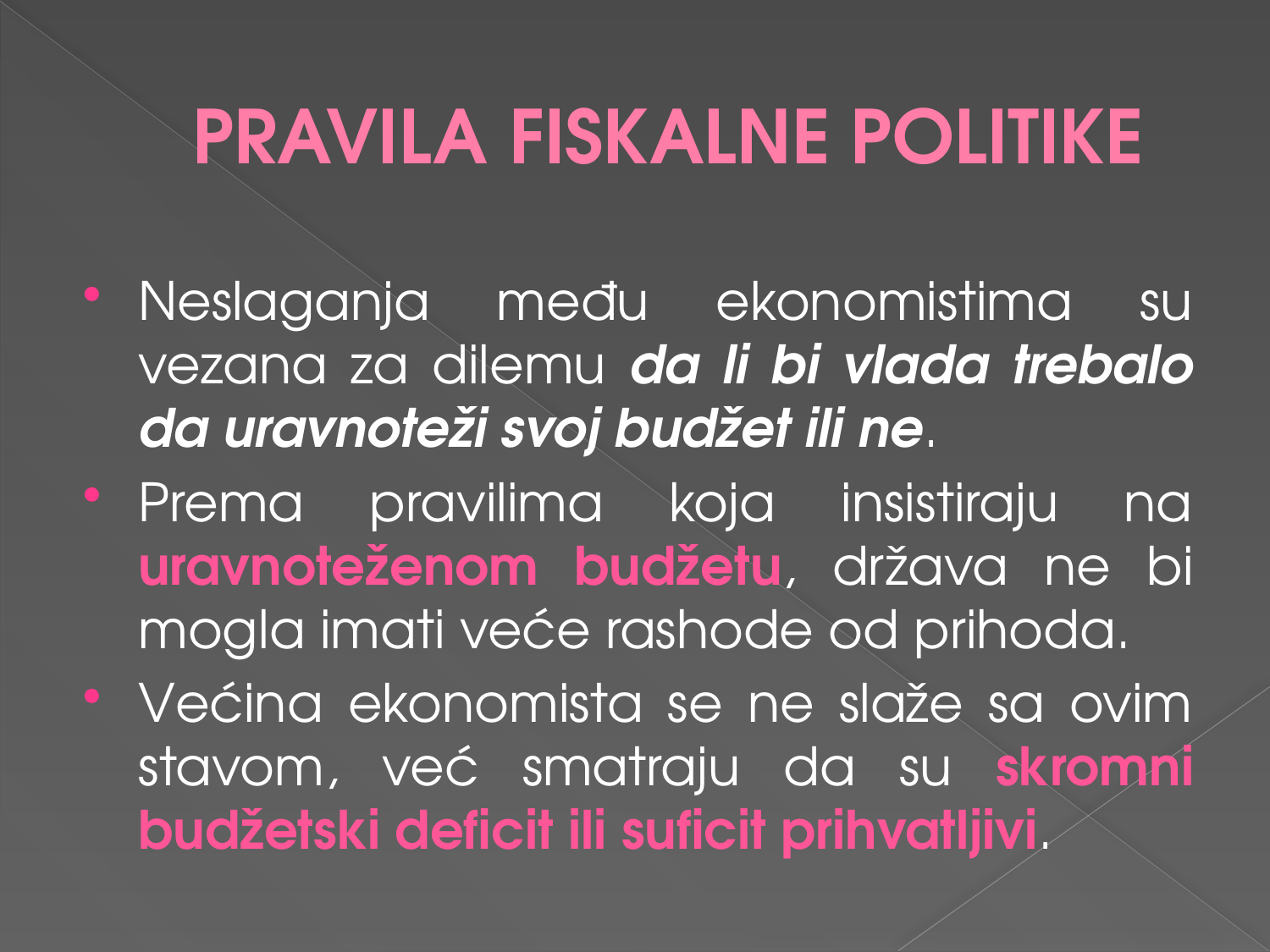

# PRAVILA FISKALNE POLITIKE
Neslaganja među ekonomistima su vezana za dilemu da li bi vlada trebalo da uravnoteži svoj budžet ili ne.
Prema pravilima koja insistiraju na uravnoteženom budžetu, država ne bi mogla imati veće rashode od prihoda.
Većina ekonomista se ne slaže sa ovim stavom, već smatraju da su skromni budžetski deficit ili suficit prihvatljivi.